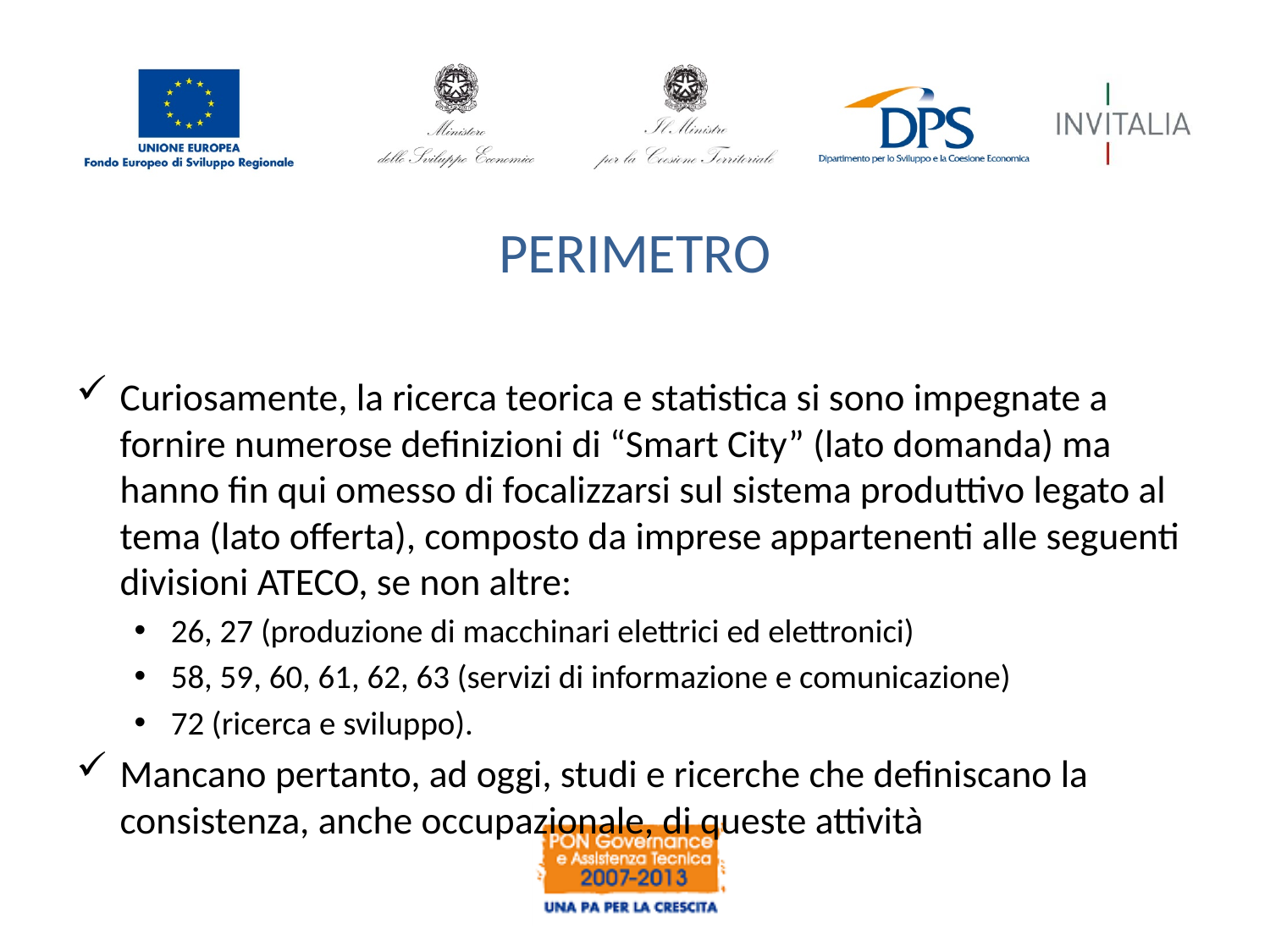

# PERIMETRO
Curiosamente, la ricerca teorica e statistica si sono impegnate a fornire numerose definizioni di “Smart City” (lato domanda) ma hanno fin qui omesso di focalizzarsi sul sistema produttivo legato al tema (lato offerta), composto da imprese appartenenti alle seguenti divisioni ATECO, se non altre:
26, 27 (produzione di macchinari elettrici ed elettronici)
58, 59, 60, 61, 62, 63 (servizi di informazione e comunicazione)
72 (ricerca e sviluppo).
Mancano pertanto, ad oggi, studi e ricerche che definiscano la consistenza, anche occupazionale, di queste attività